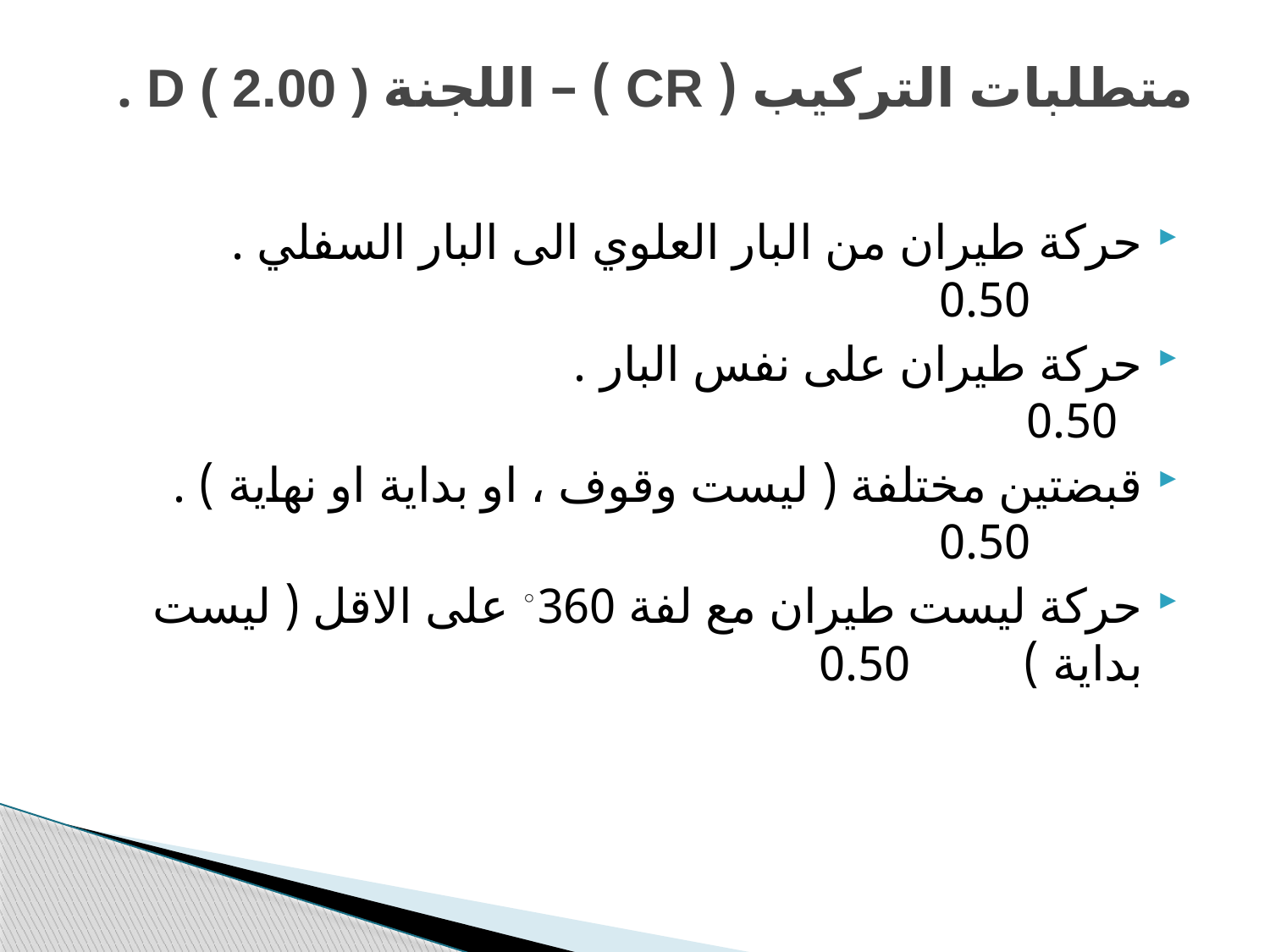

# متطلبات التركيب ( CR ) – اللجنة D ( 2.00 ) .
حركة طيران من البار العلوي الى البار السفلي .                      0.50
حركة طيران على نفس البار .                                          0.50
قبضتين مختلفة ( ليست وقوف ، او بداية او نهاية ) .                 0.50
حركة ليست طيران مع لفة 360◦ على الاقل ( ليست بداية )         0.50